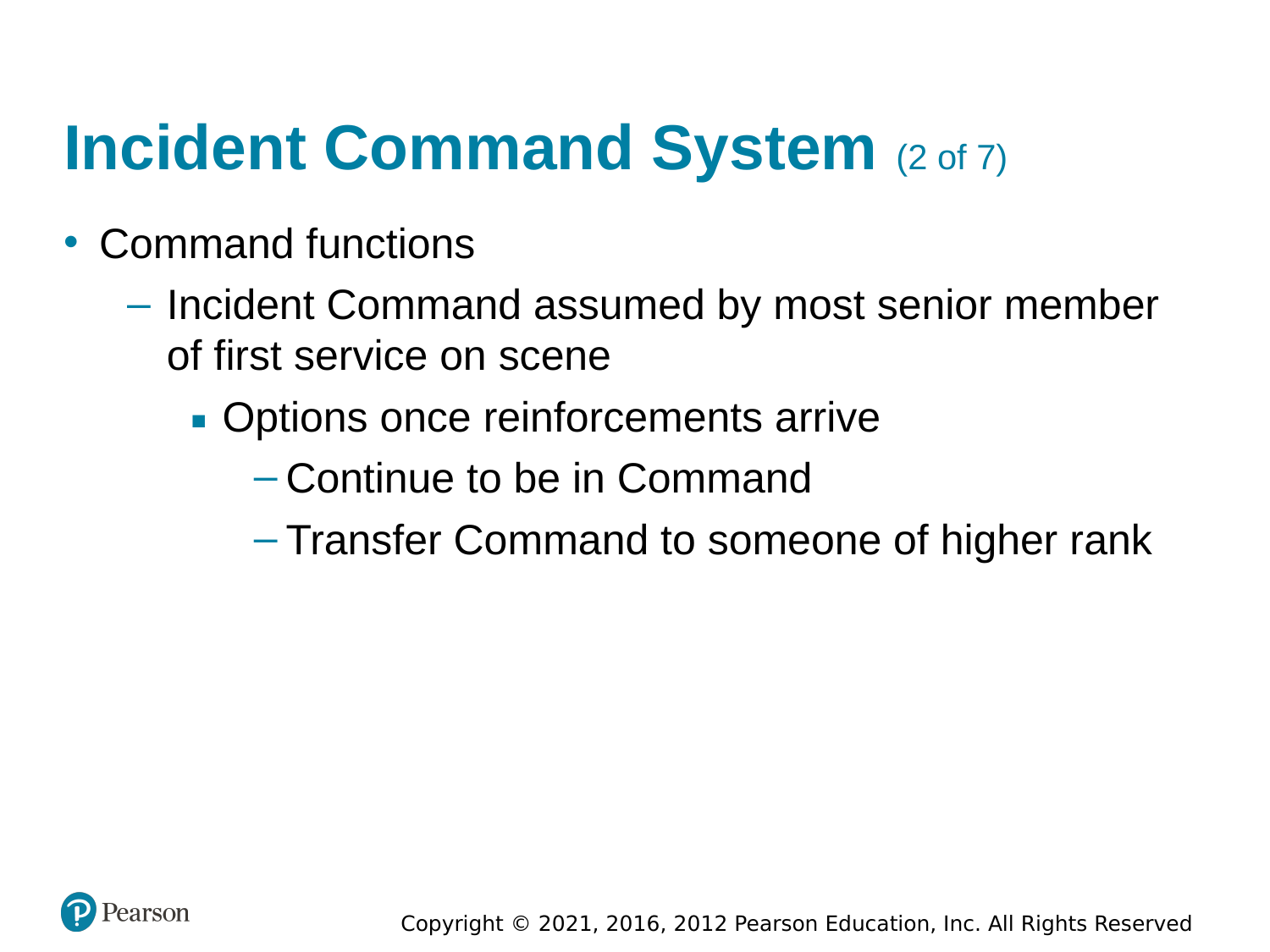

# Incident Command System (2 of 7)
Command functions
Incident Command assumed by most senior member of first service on scene
Options once reinforcements arrive
Continue to be in Command
Transfer Command to someone of higher rank